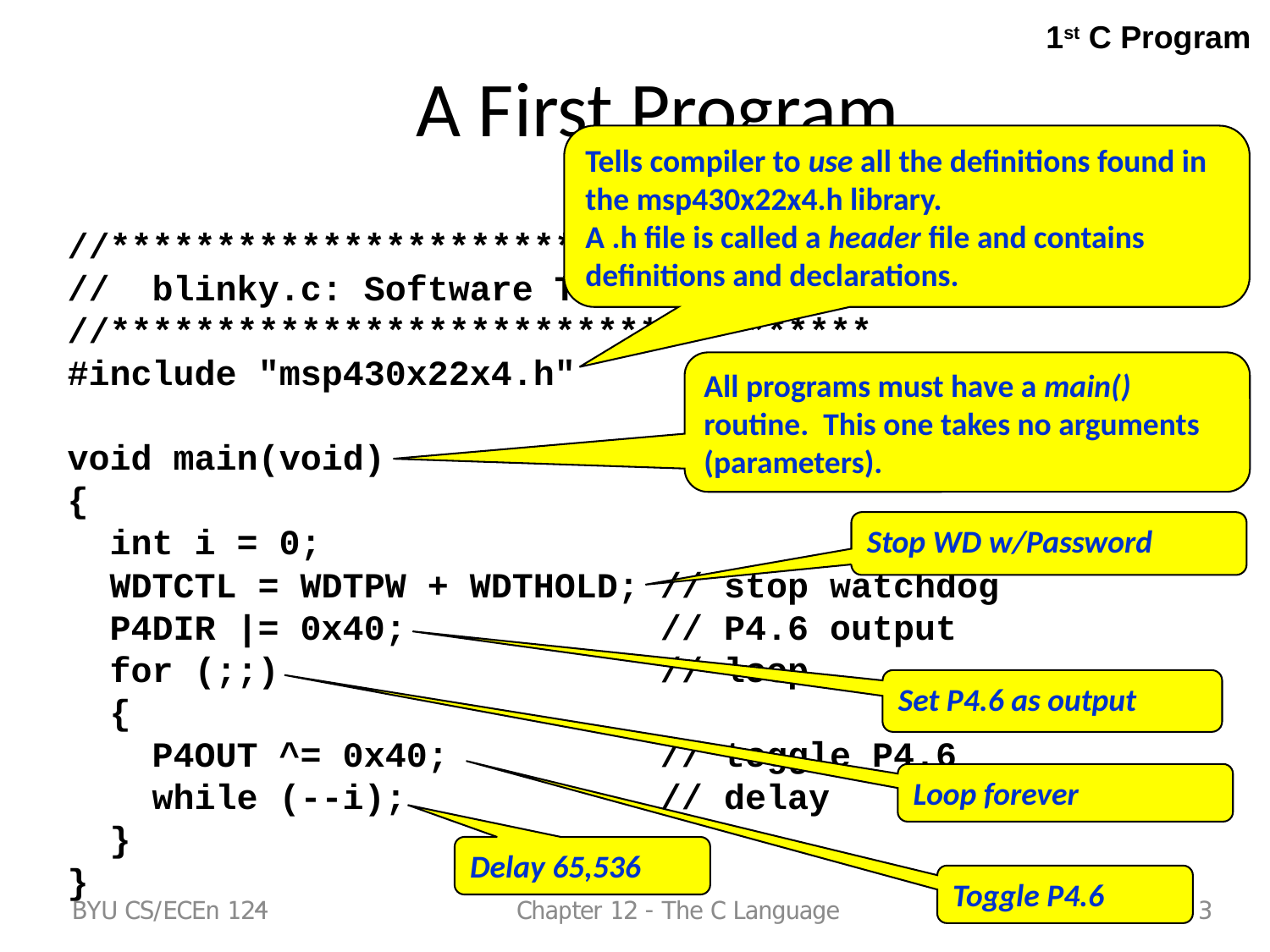

1st C Program
A First Program
Tells compiler to use all the definitions found in the msp430x22x4.h library.
A .h file is called a header file and contains definitions and declarations.

//************************************
//  blinky.c: Software Toggle P1.0
//************************************
#include "msp430x22x4.h"

void main(void)
{
  int i = 0;
  WDTCTL = WDTPW + WDTHOLD; // stop watchdog
  P4DIR |= 0x40;            // P4.6 output
  for (;;)                  // loop
  {
    P4OUT ^= 0x40;          // toggle P4.6
    while (--i);            // delay
  }
}
All programs must have a main() routine.  This one takes no arguments (parameters).

Stop WD w/Password
Set P4.6 as output
Loop forever
Delay 65,536
Toggle P4.6
BYU CS/ECEn 124
Chapter 12 - The C Language
3